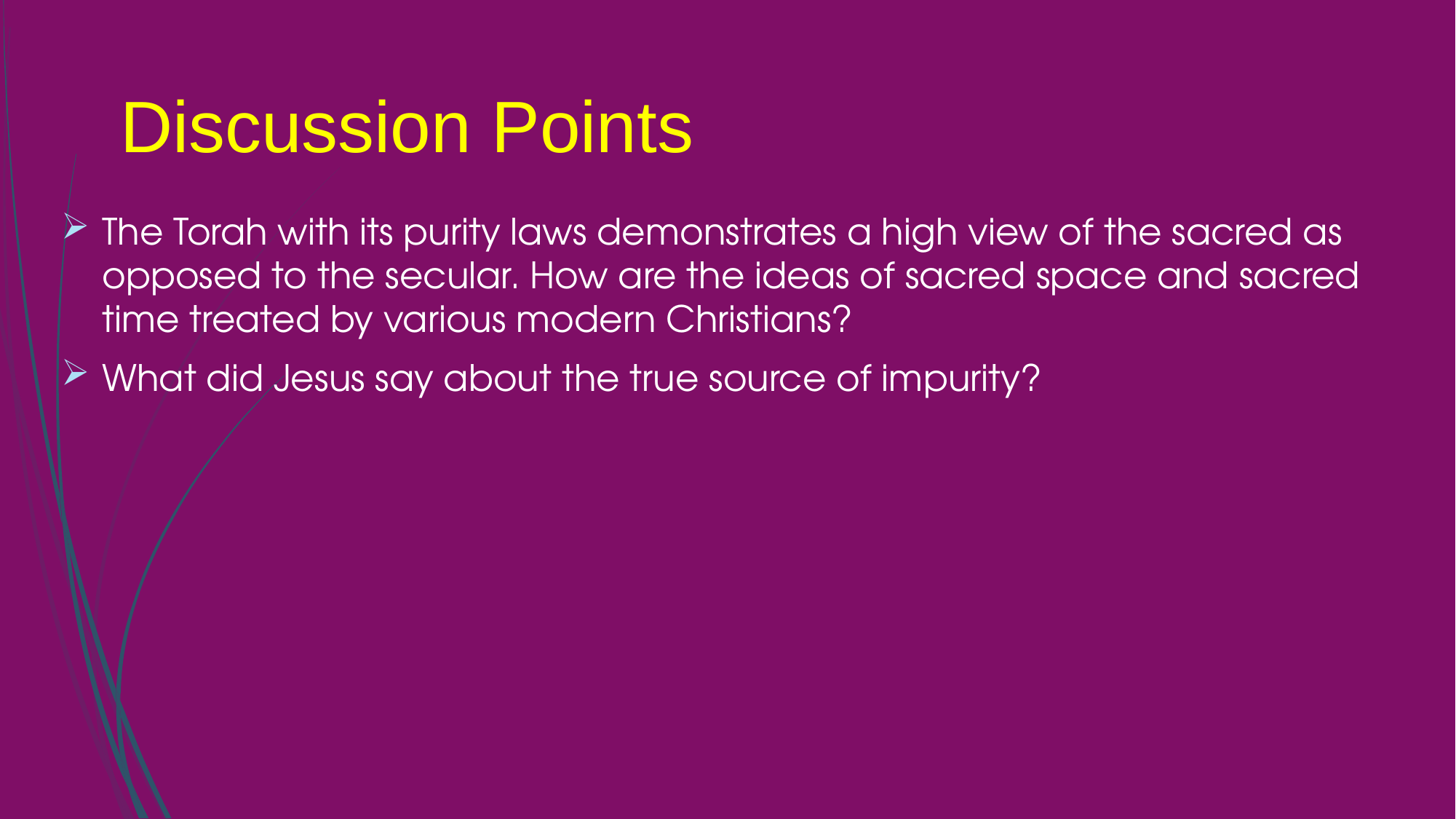

# Discussion Points
The Torah with its purity laws demonstrates a high view of the sacred as opposed to the secular. How are the ideas of sacred space and sacred time treated by various modern Christians?
What did Jesus say about the true source of impurity?